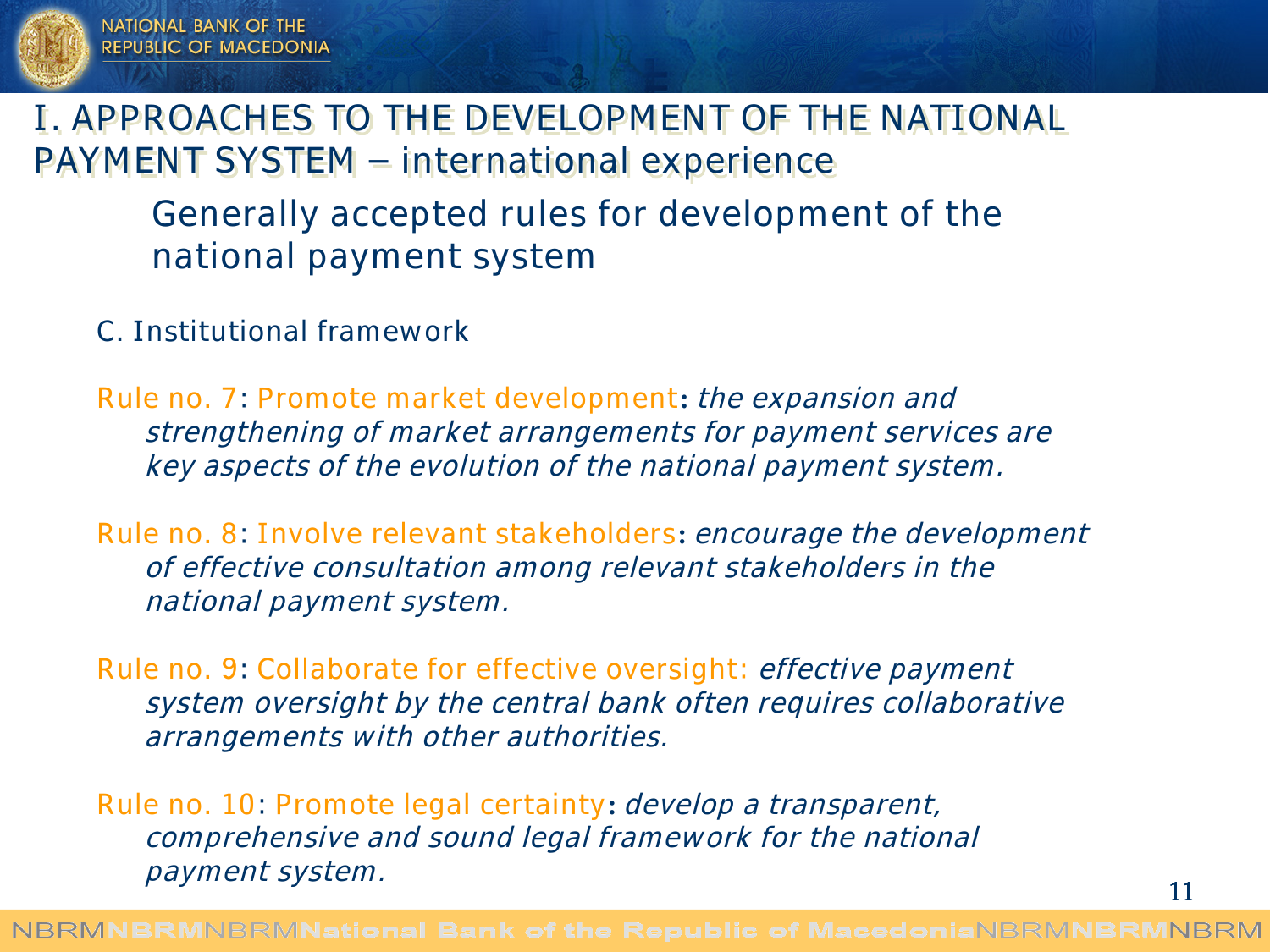

I. APPROACHES TO THE DEVELOPMENT OF THE NATIONAL PAYMENT SYSTEM – international experience
Generally accepted rules for development of the national payment system

C. Institutional framework

Rule no. 7: Promote market development: the expansion and strengthening of market arrangements for payment services are key aspects of the evolution of the national payment system.

Rule no. 8: Involve relevant stakeholders: encourage the development of effective consultation among relevant stakeholders in the national payment system.

Rule no. 9: Collaborate for effective oversight: effective payment system oversight by the central bank often requires collaborative arrangements with other authorities.

Rule no. 10: Promote legal certainty: develop a transparent, comprehensive and sound legal framework for the national payment system.

11
11
11
11
11
11
11
11